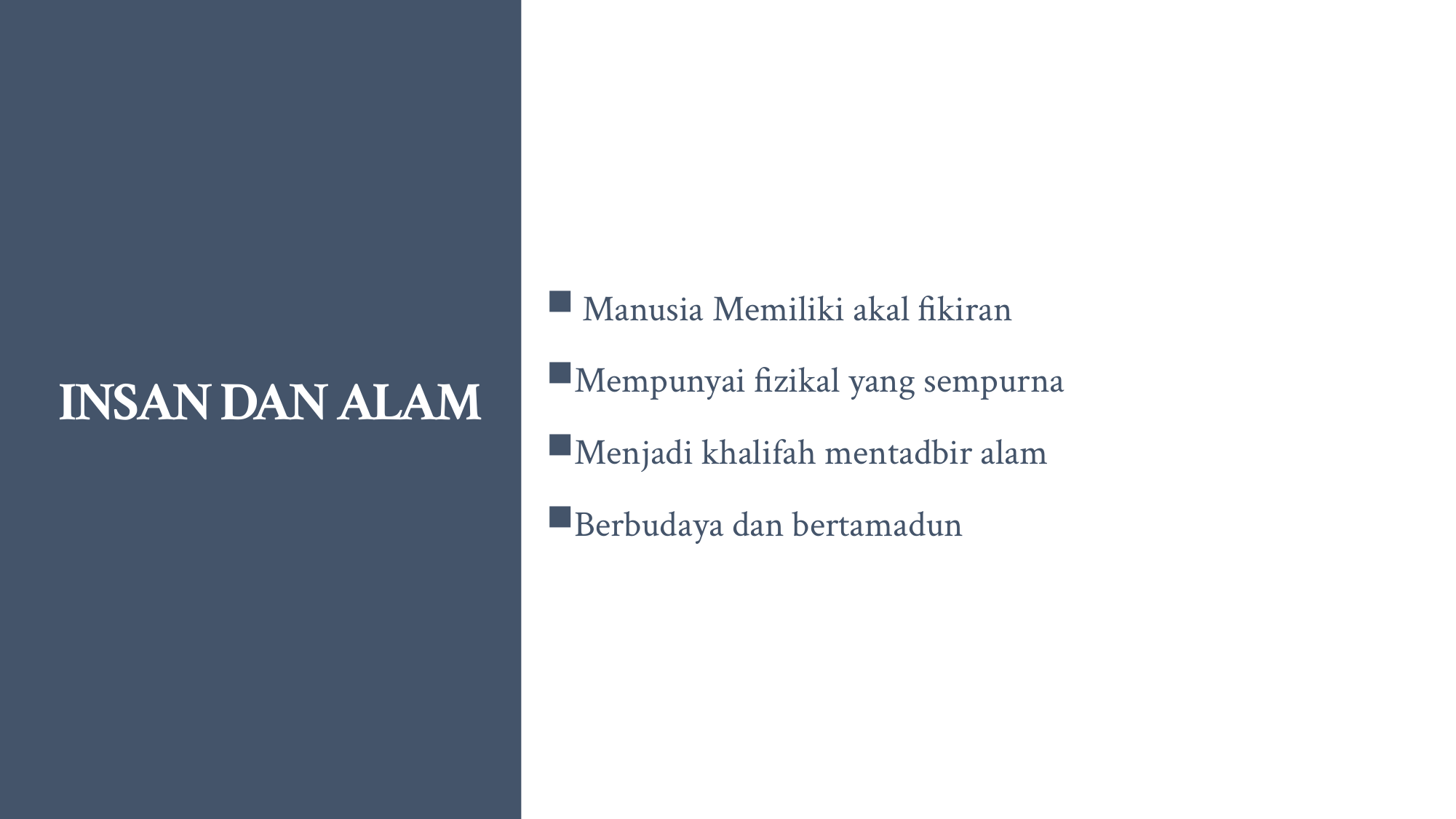

Manusia Memiliki akal fikiran
Mempunyai fizikal yang sempurna
Menjadi khalifah mentadbir alam
Berbudaya dan bertamadun
# INSAN DAN ALAM